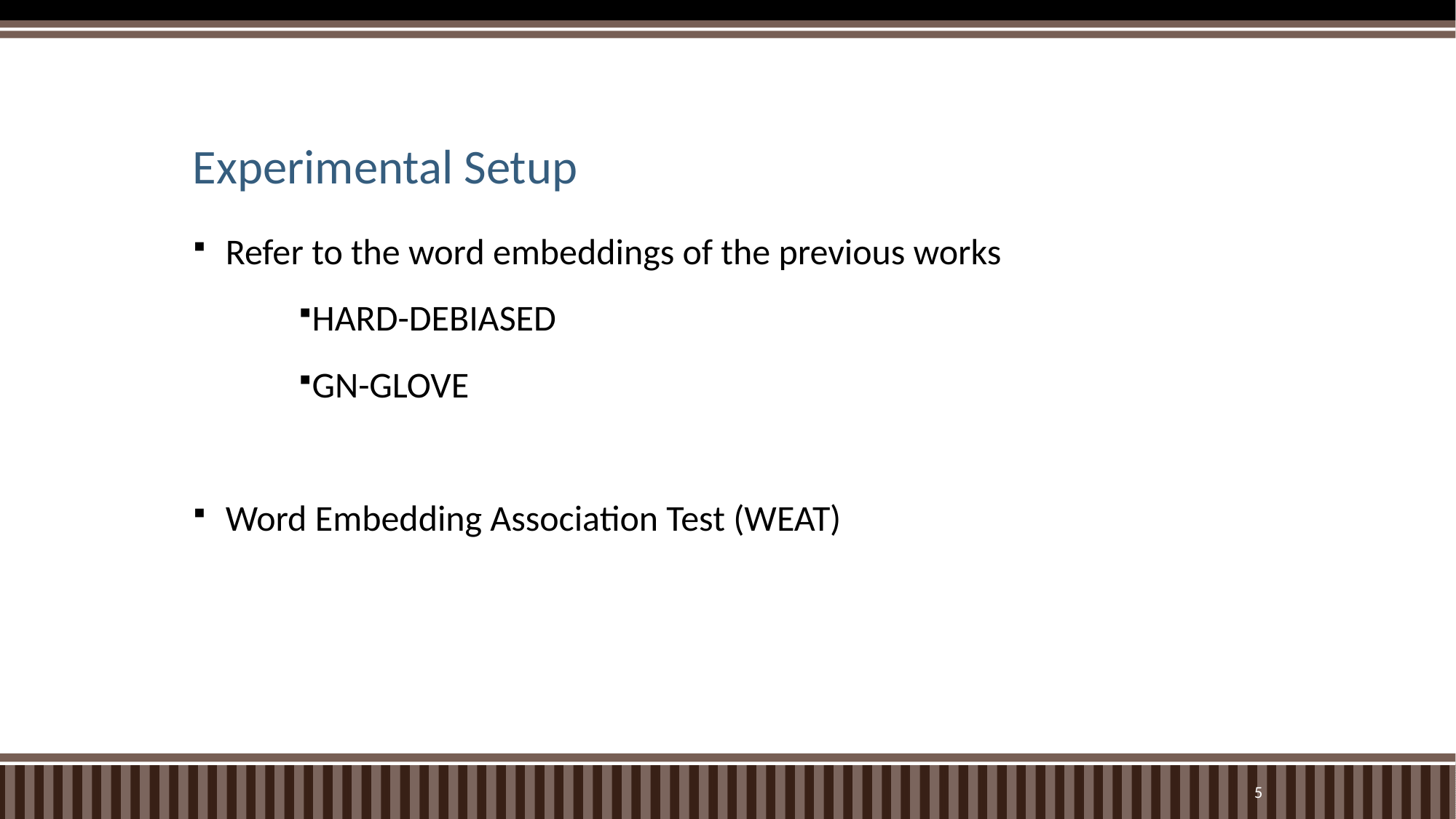

# Experimental Setup
Refer to the word embeddings of the previous works
HARD-DEBIASED
GN-GLOVE

Word Embedding Association Test (WEAT)
5